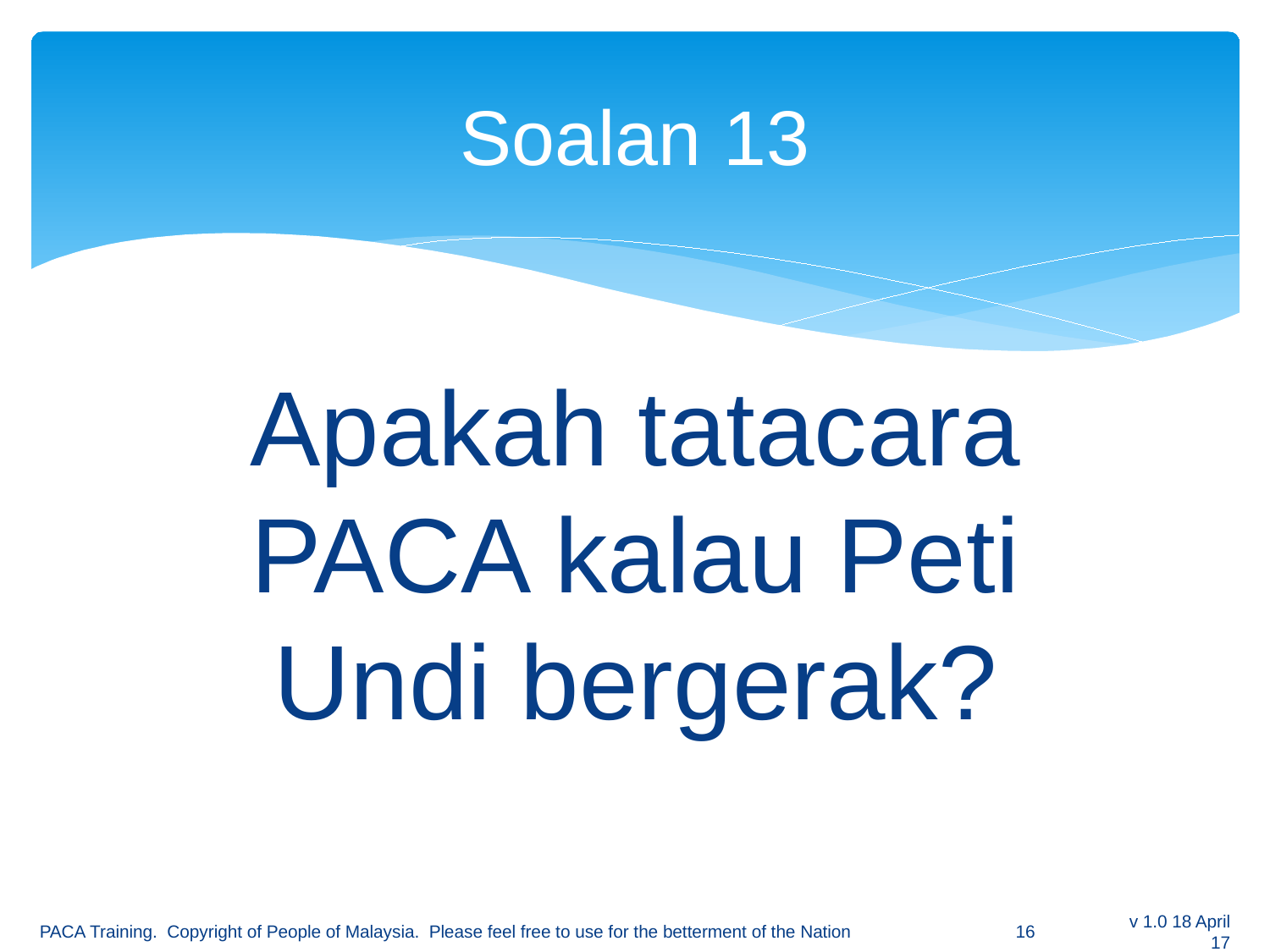

# Soalan 13
Apakah tatacara PACA kalau Peti Undi bergerak?
PACA Training.  Copyright of People of Malaysia.  Please feel free to use for the betterment of the Nation
16
v 1.0 18 April 17